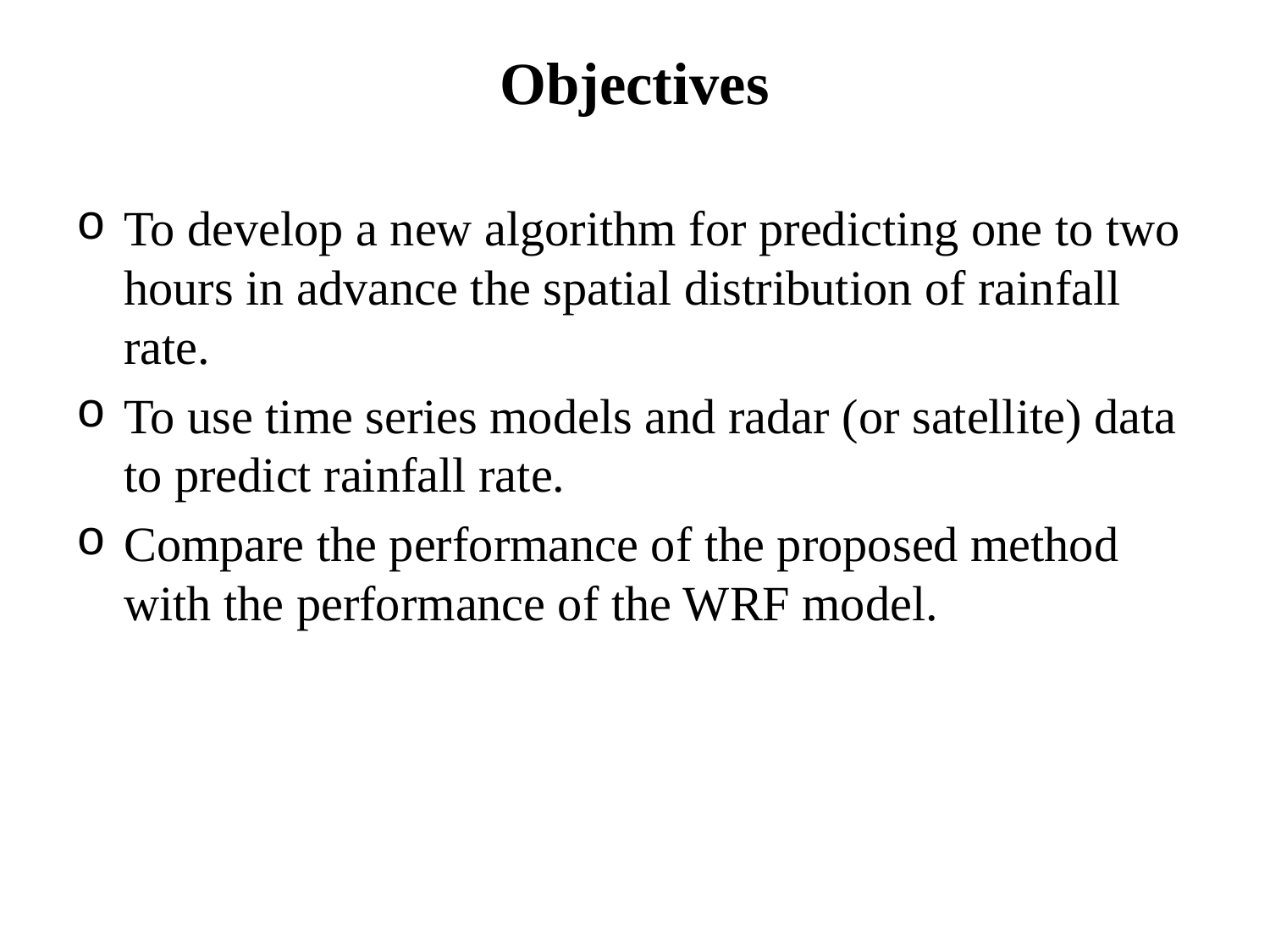

# Objectives
To develop a new algorithm for predicting one to two hours in advance the spatial distribution of rainfall rate.
To use time series models and radar (or satellite) data to predict rainfall rate.
Compare the performance of the proposed method with the performance of the WRF model.